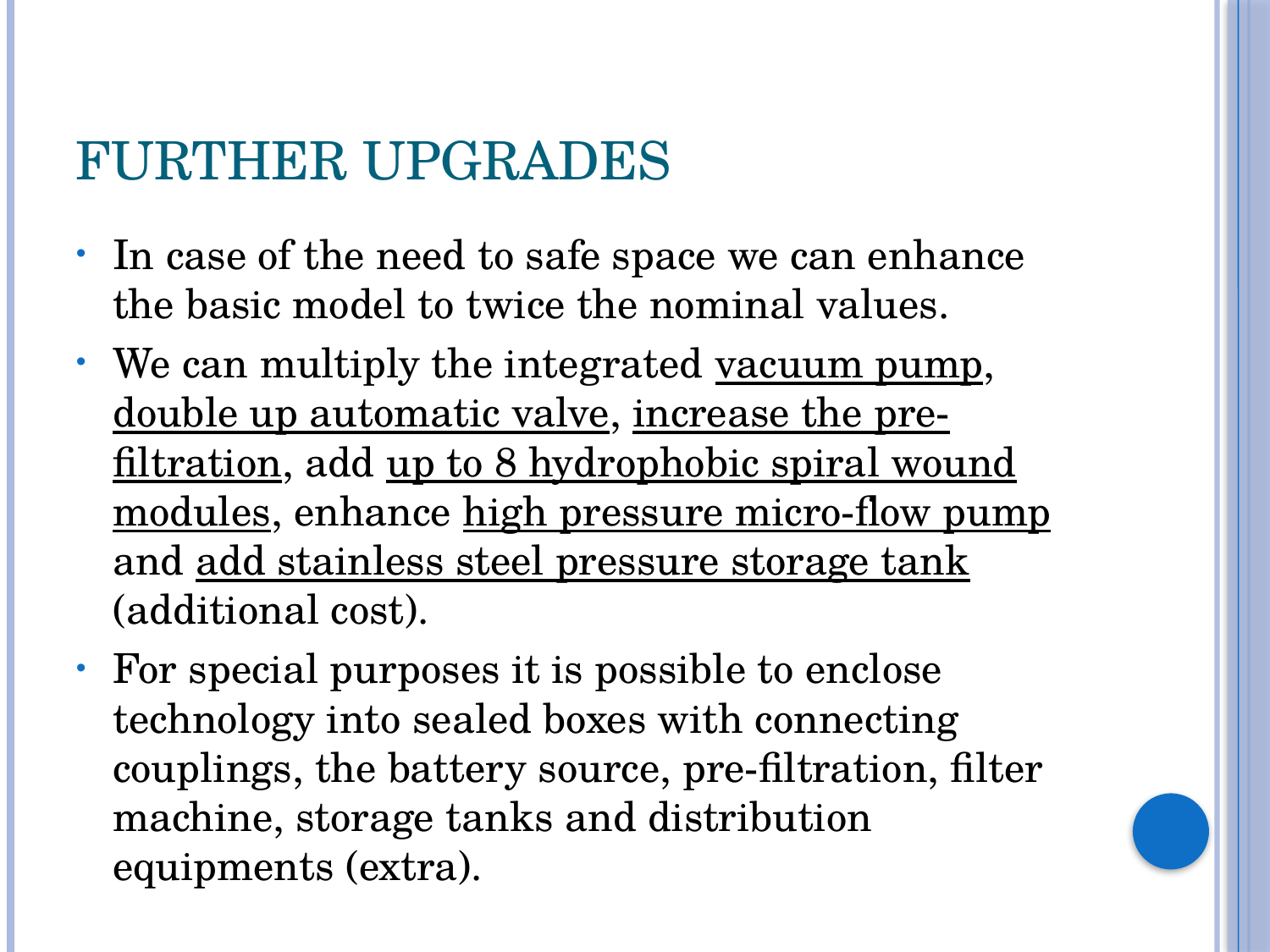

# Further upgrades
In case of the need to safe space we can enhance the basic model to twice the nominal values.
We can multiply the integrated vacuum pump, double up automatic valve, increase the pre-filtration, add up to 8 hydrophobic spiral wound modules, enhance high pressure micro-flow pump and add stainless steel pressure storage tank (additional cost).
For special purposes it is possible to enclose technology into sealed boxes with connecting couplings, the battery source, pre-filtration, filter machine, storage tanks and distribution equipments (extra).